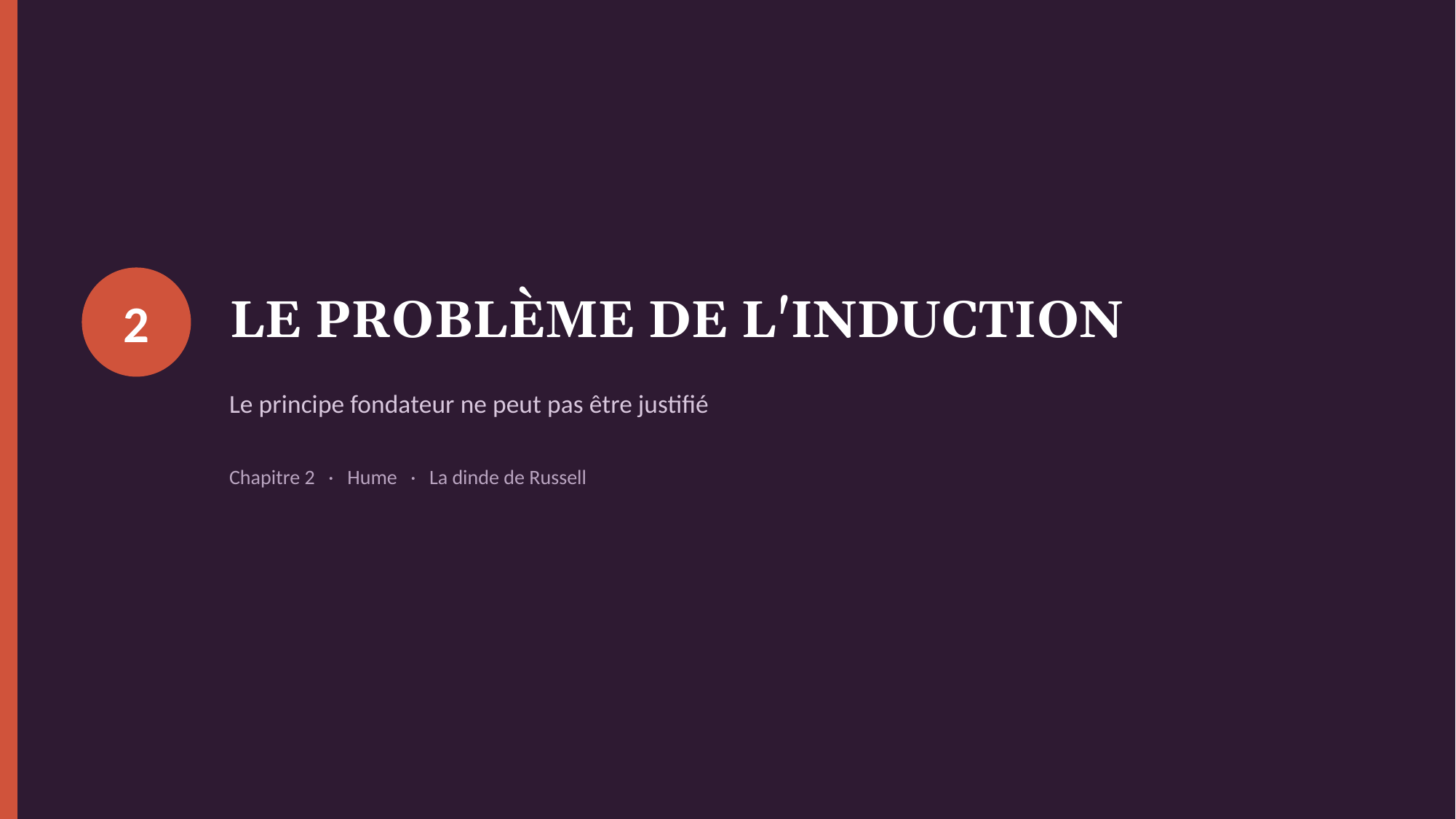

LE PROBLÈME DE L'INDUCTION

2
Le principe fondateur ne peut pas être justifié
Chapitre 2   ·   Hume   ·   La dinde de Russell